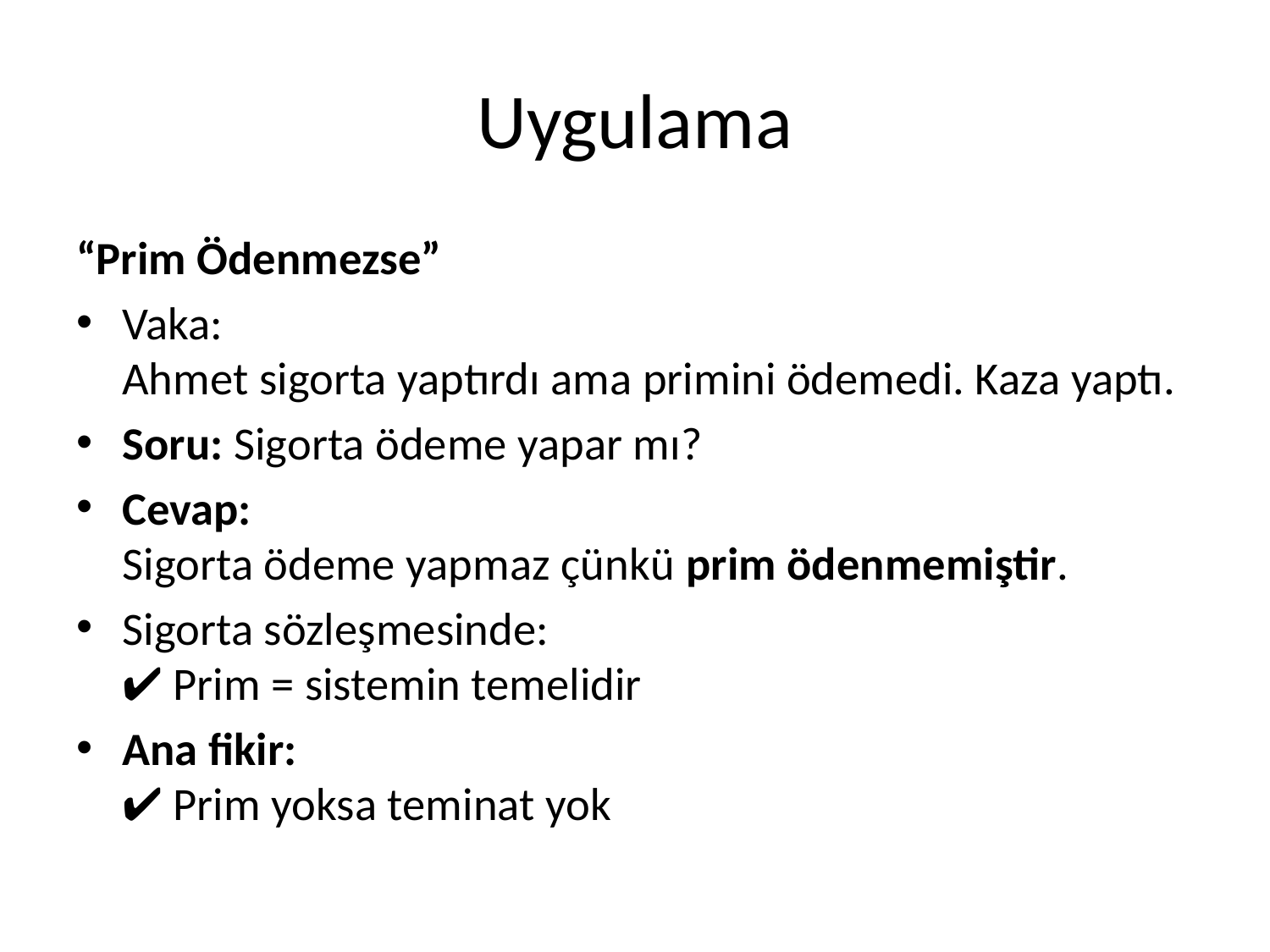

# Uygulama
“Prim Ödenmezse”
Vaka:
Ahmet sigorta yaptırdı ama primini ödemedi. Kaza yaptı.
Soru: Sigorta ödeme yapar mı?
Cevap:
Sigorta ödeme yapmaz çünkü prim ödenmemiştir.
Sigorta sözleşmesinde:
✔ Prim = sistemin temelidir
Ana fikir:
✔ Prim yoksa teminat yok